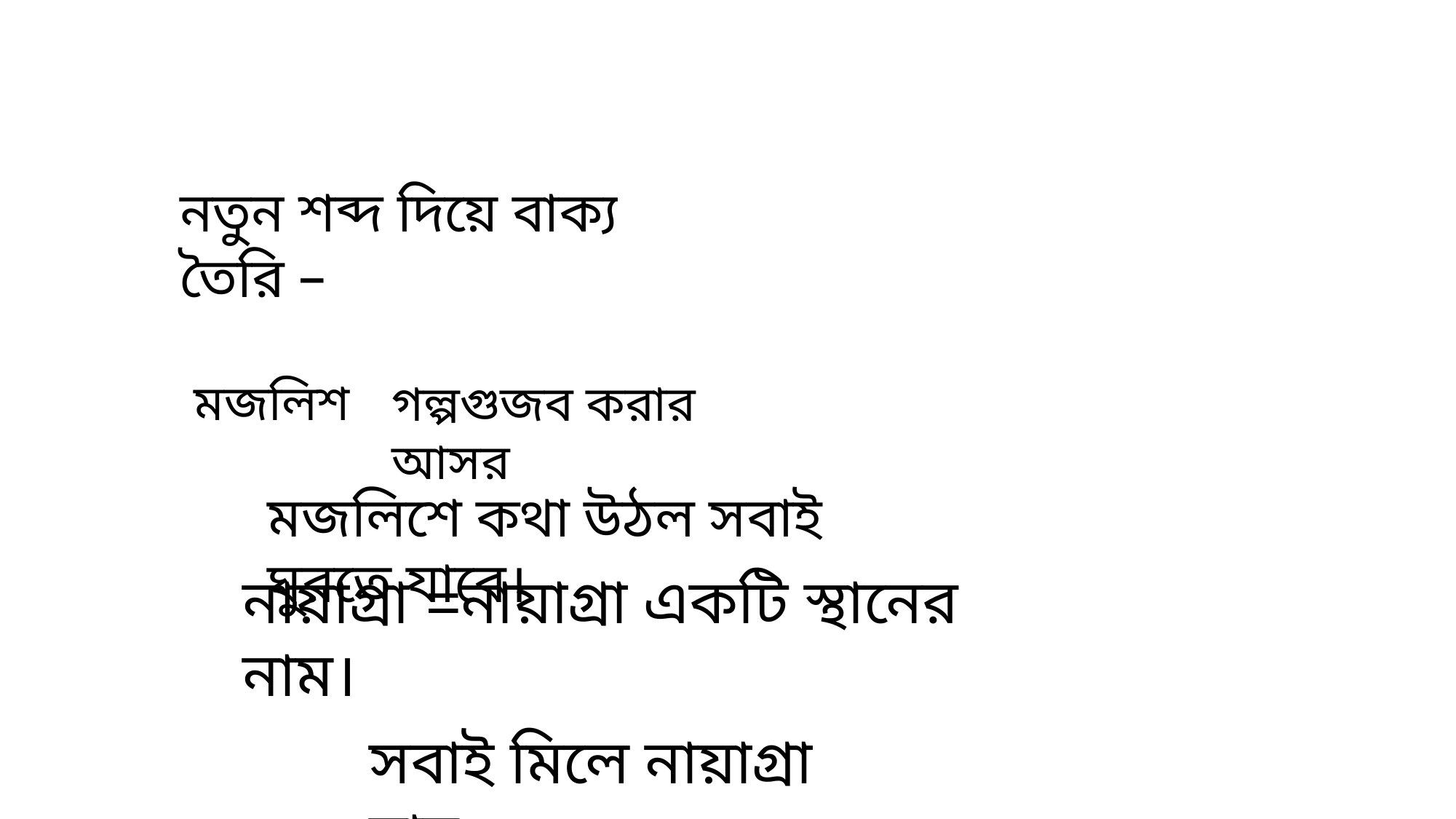

নতুন শব্দ দিয়ে বাক্য তৈরি –

গল্পগুজব করার আসর
মজলিশ

মজলিশে কথা উঠল সবাই ঘুরতে যাবে।
নায়াগ্রা =নায়াগ্রা একটি স্থানের নাম।

সবাই মিলে নায়াগ্রা যাব